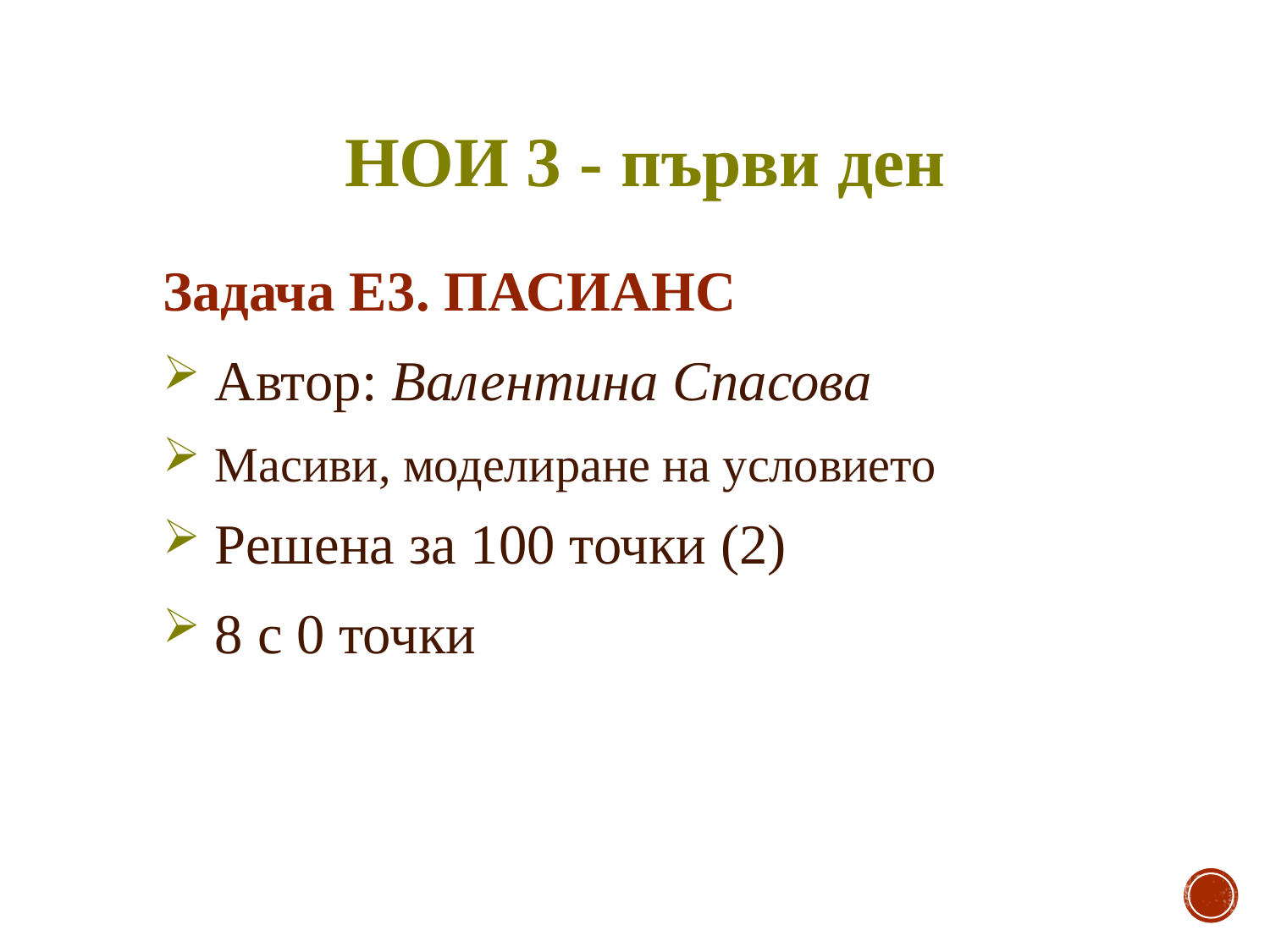

# НОИ 3 - първи ден
Задача Е3. ПАСИАНС
 Автор: Валентина Спасова
 Масиви, моделиране на условието
 Решена за 100 точки (2)
 8 с 0 точки